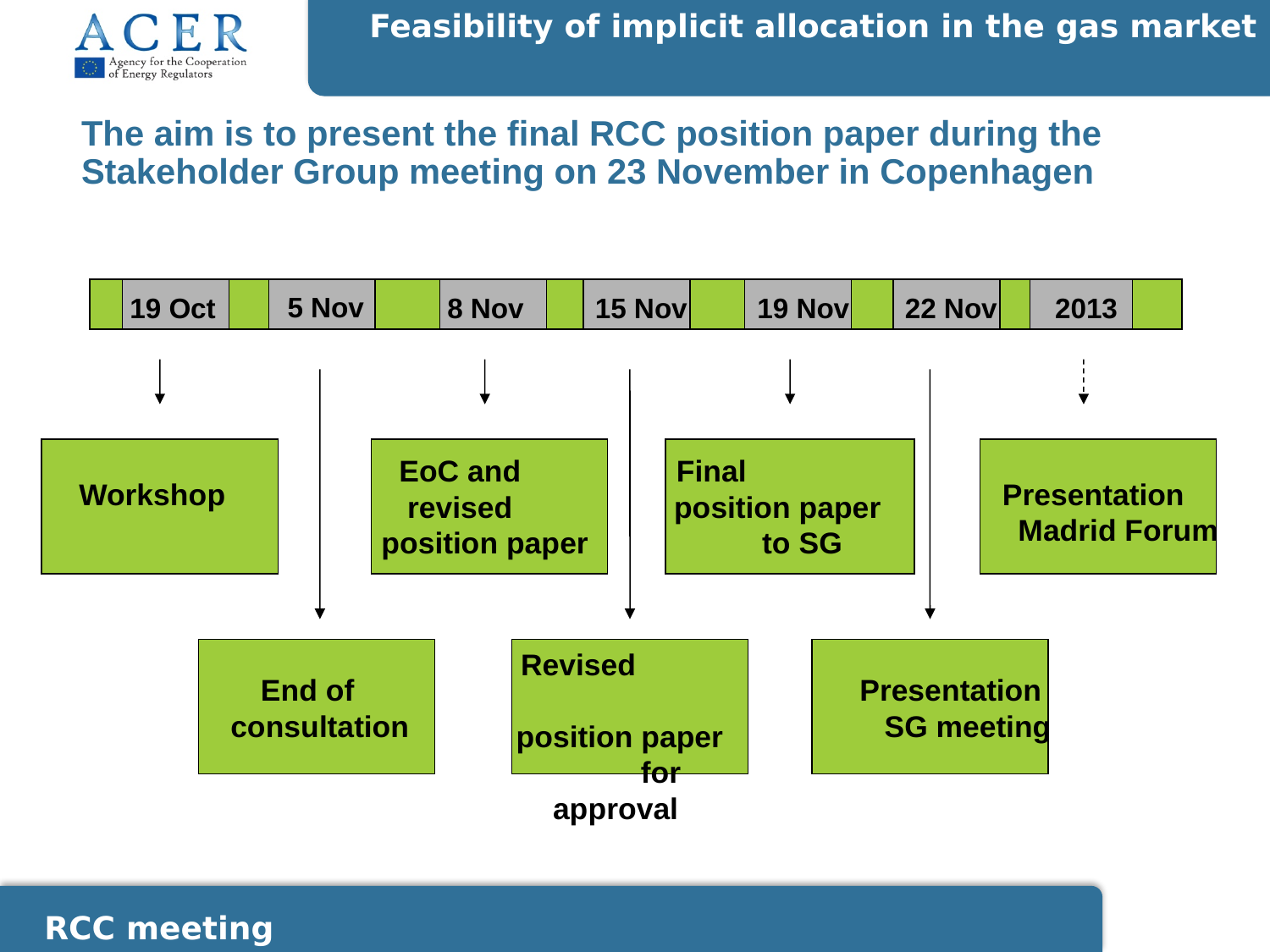

The aim is to present the final RCC position paper during the Stakeholder Group meeting on 23 November in Copenhagen

5 Nov
19 Oct
19 Nov
8 Nov
 15 Nov
 22 Nov
2013

EoC and       revised       position paper
Final                    position paper       to SG
Workshop
  Presentation         Madrid Forum

   Revised
  position paper             for approval

End of    consultation
Presentation           SG meeting